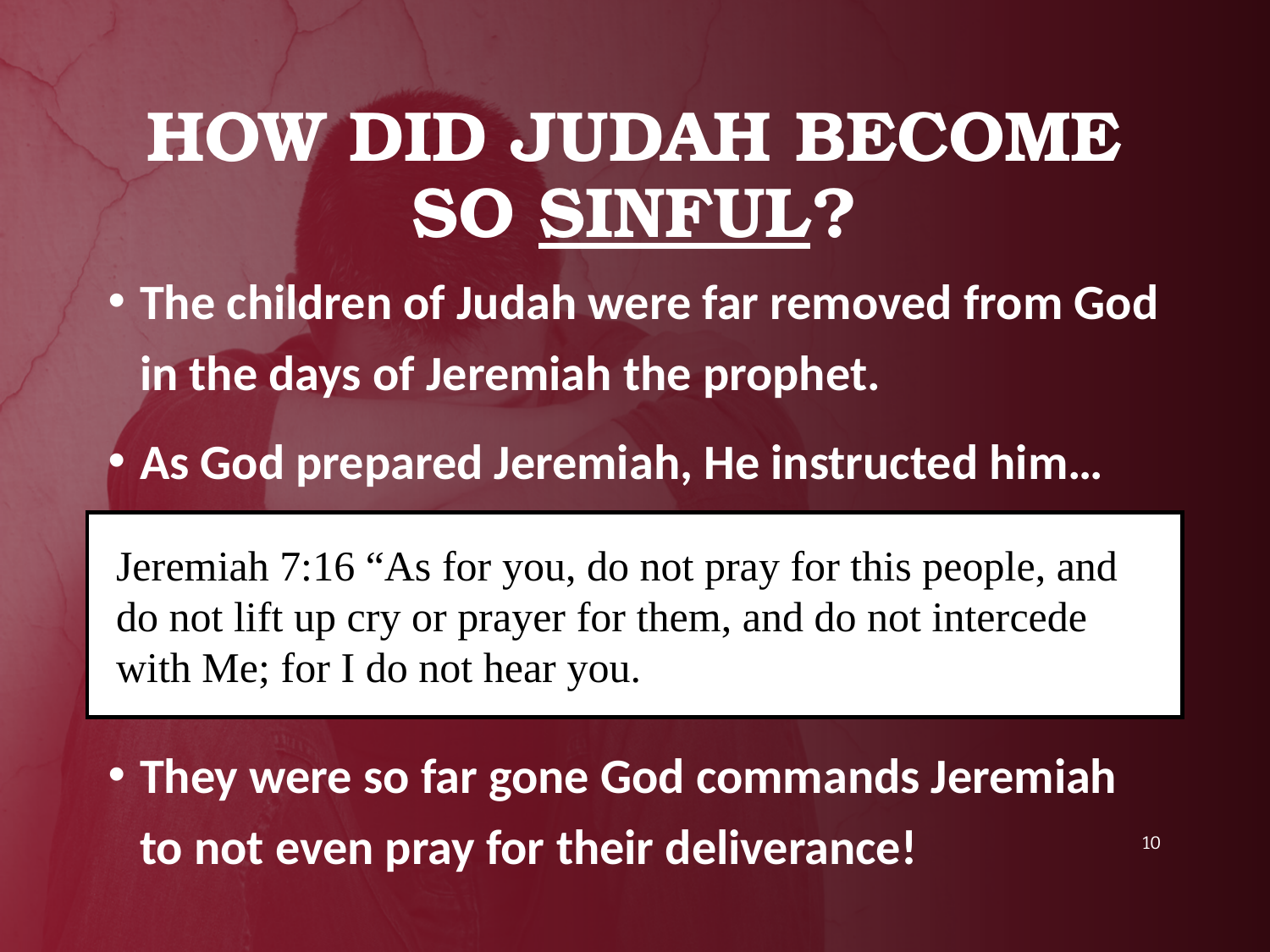

# how did Judah become so sinful?
The children of Judah were far removed from God in the days of Jeremiah the prophet.
As God prepared Jeremiah, He instructed him…

They were so far gone God commands Jeremiah to not even pray for their deliverance!
Jeremiah 7:16 “As for you, do not pray for this people, and do not lift up cry or prayer for them, and do not intercede with Me; for I do not hear you.
10